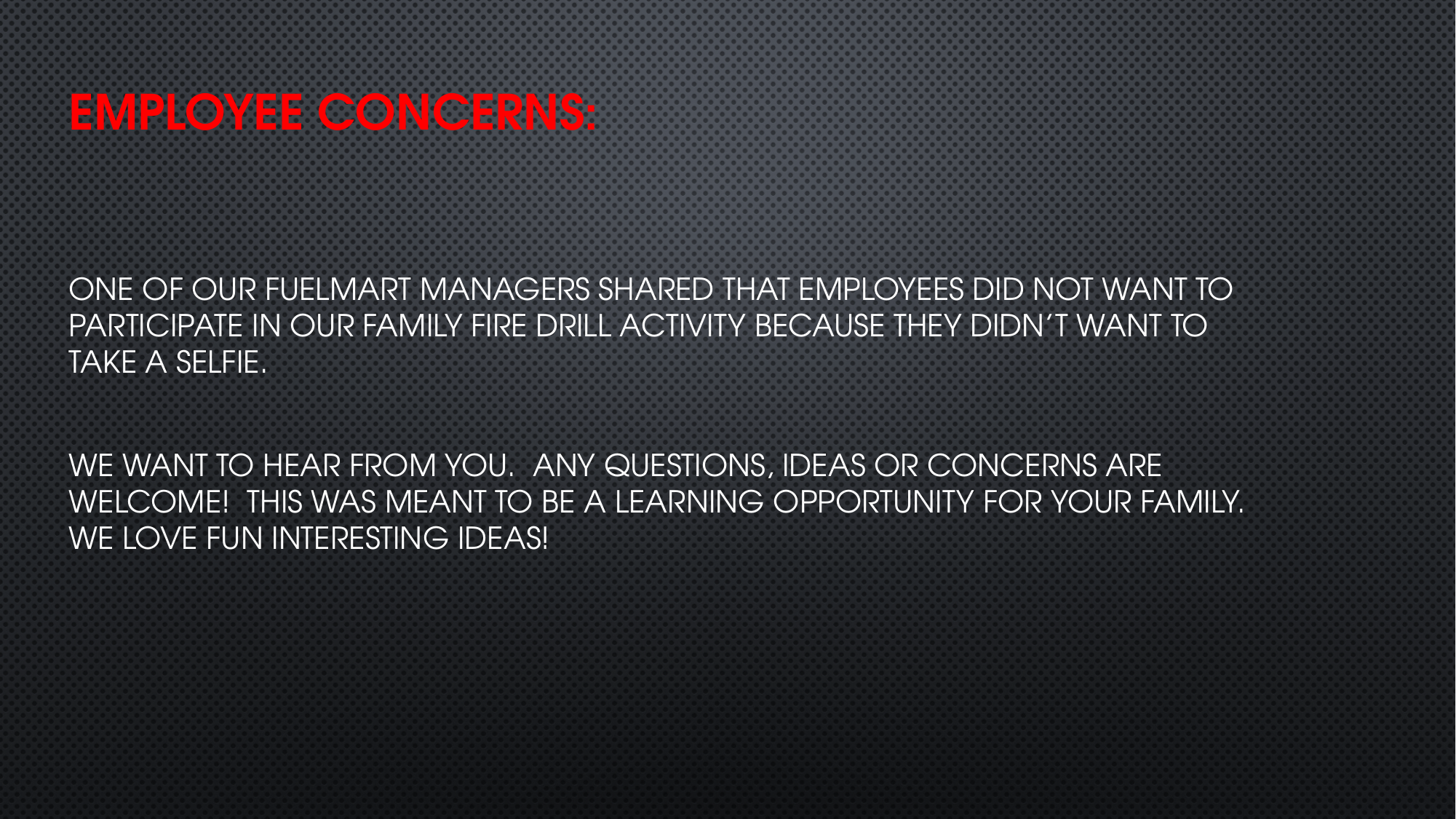

Employee Concerns:

One of our FuelMart managers shared that employees did not want to participate in our family fire drill activity because they didn’t want to take a selfie.

We want to hear from you.  Any questions, ideas or concerns are welcome!  This was meant to be a learning opportunity for your family.  We love fun interesting ideas!